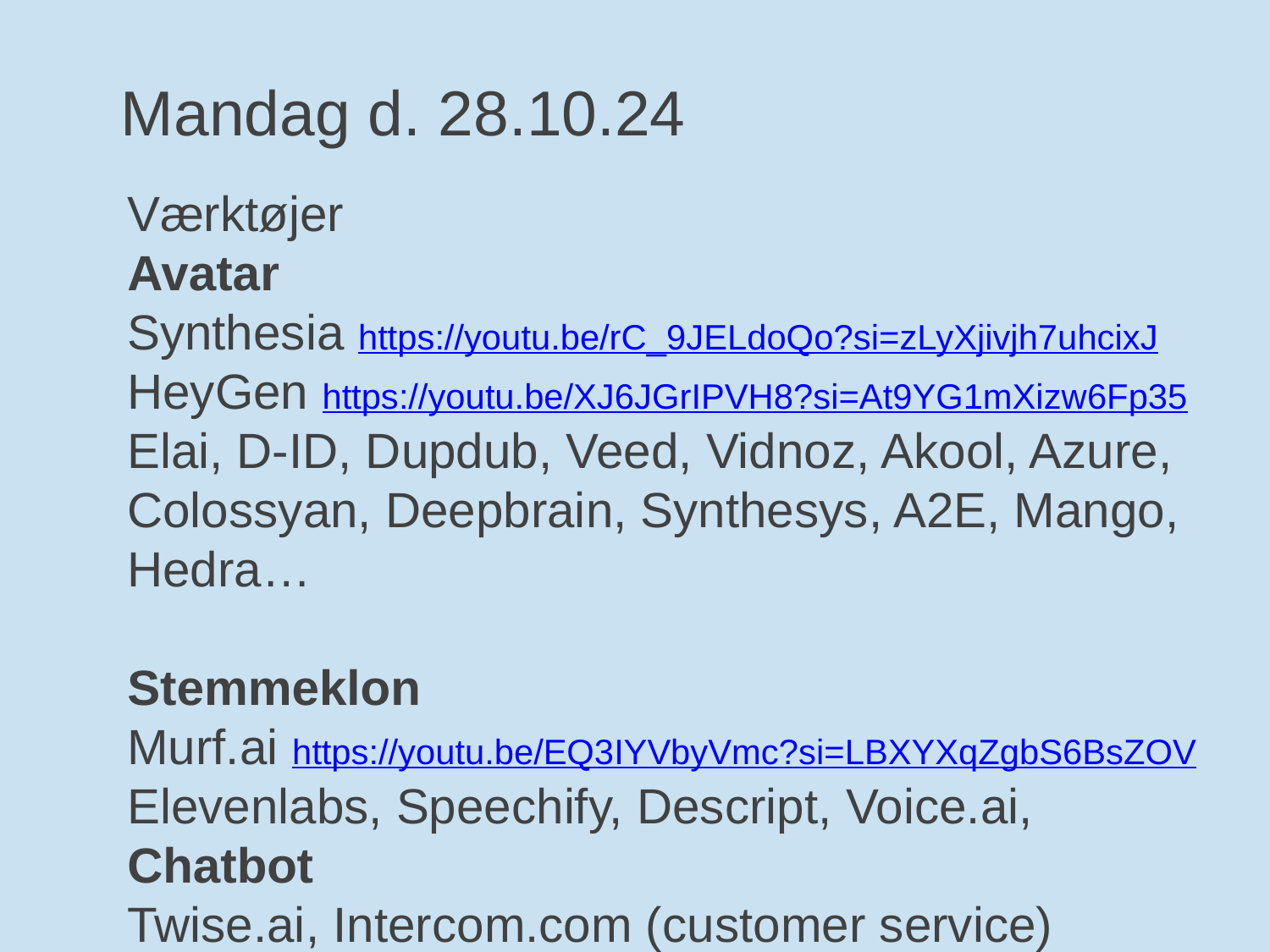

Mandag d. 28.10.24
Værktøjer
Avatar
Synthesia https://youtu.be/rC_9JELdoQo?si=zLyXjivjh7uhcixJ
HeyGen https://youtu.be/XJ6JGrIPVH8?si=At9YG1mXizw6Fp35
Elai, D-ID, Dupdub, Veed, Vidnoz, Akool, Azure, Colossyan, Deepbrain, Synthesys, A2E, Mango, Hedra…

Stemmeklon
Murf.ai https://youtu.be/EQ3IYVbyVmc?si=LBXYXqZgbS6BsZOV
Elevenlabs, Speechify, Descript, Voice.ai,
Chatbot
Twise.ai, Intercom.com (customer service)